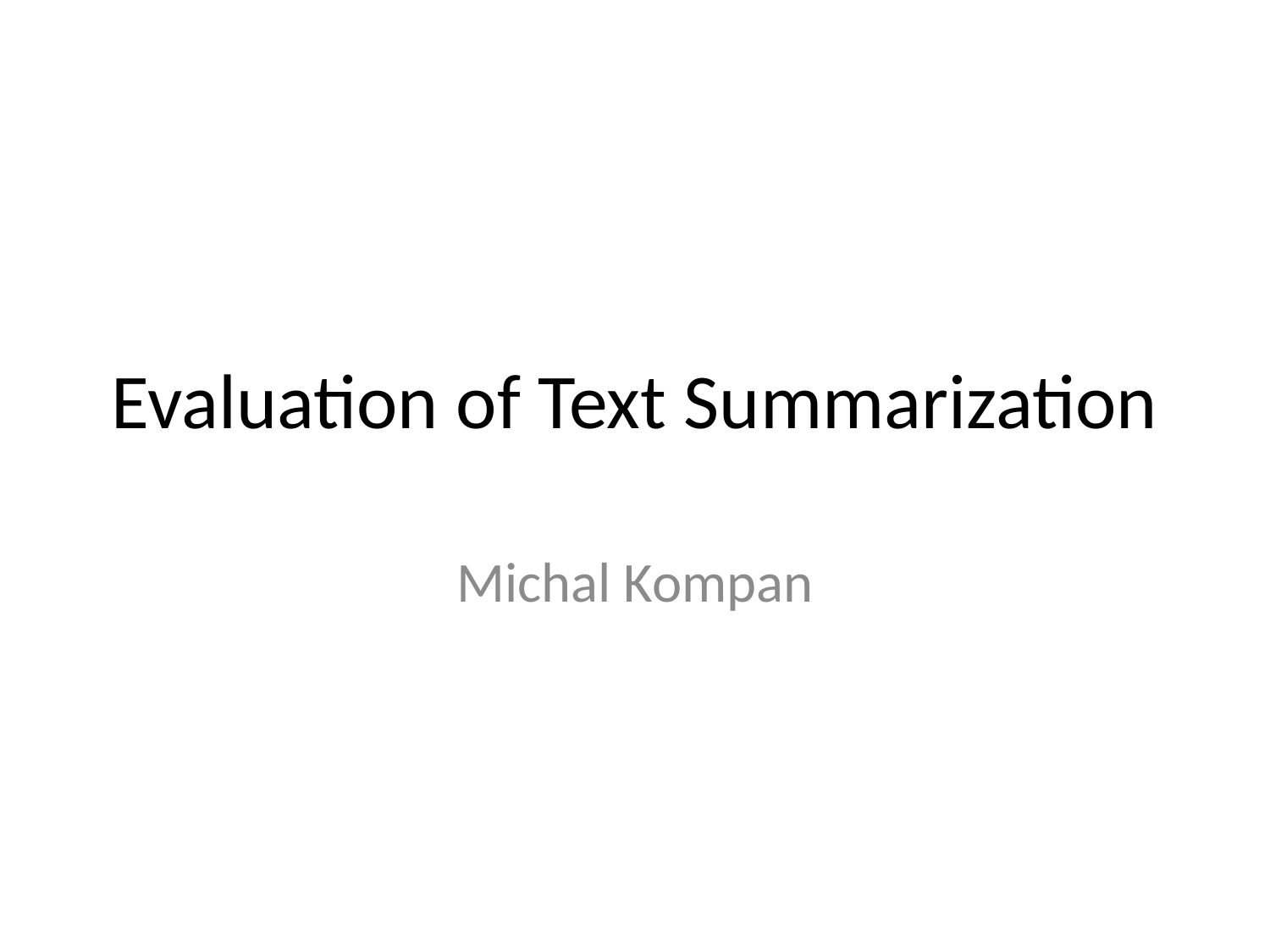

# Evaluation of Text Summarization
Michal Kompan